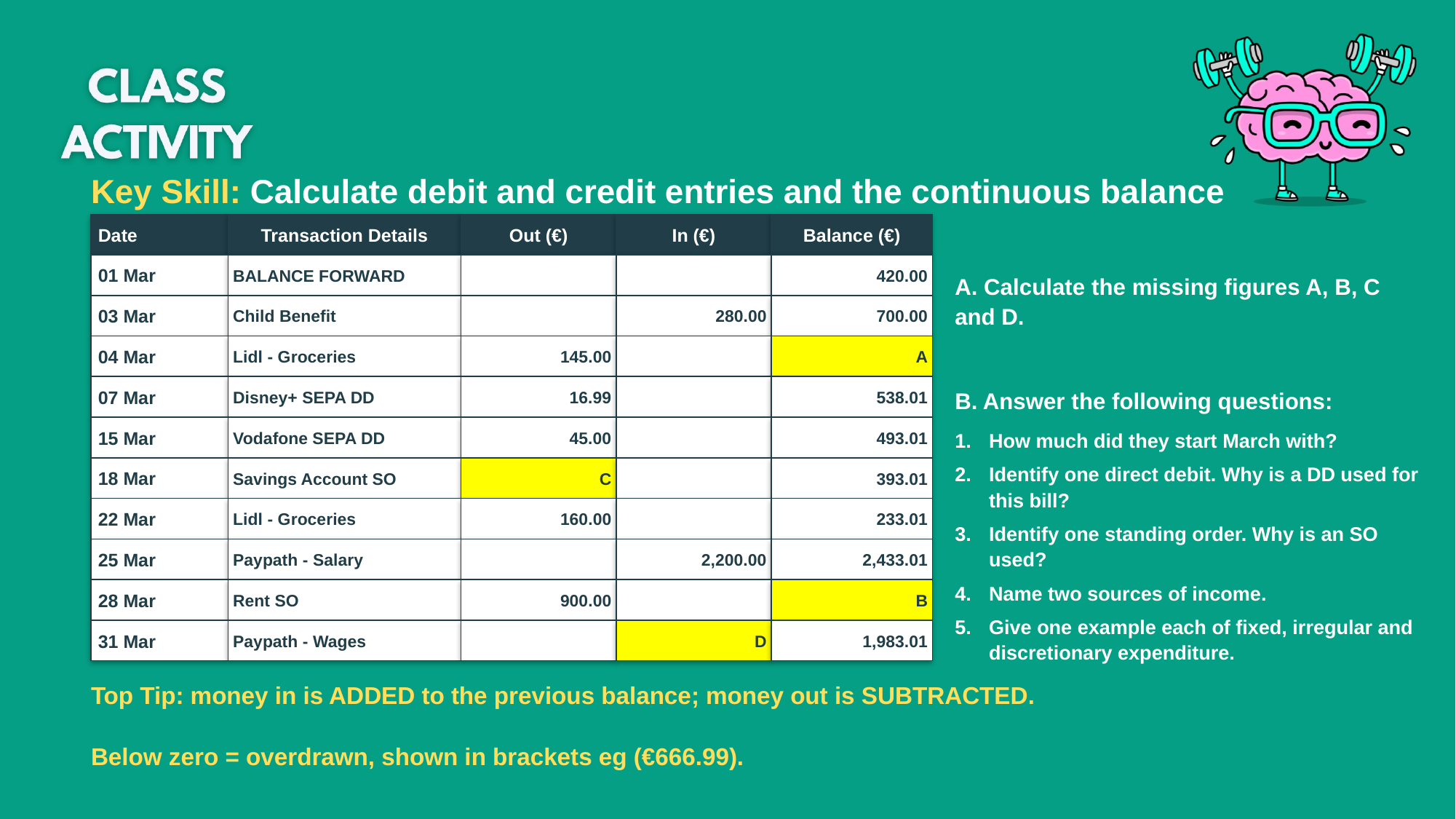

Key Skill: Calculate debit and credit entries and the continuous balance
Date
Transaction Details
Out (€)
In (€)
Balance (€)
01 Mar

BALANCE FORWARD
420.00
A. Calculate the missing figures A, B, C and D.

B. Answer the following questions:
How much did they start March with?
Identify one direct debit. Why is a DD used for this bill?
Identify one standing order. Why is an SO used?
Name two sources of income.
Give one example each of fixed, irregular and discretionary expenditure.
03 Mar

Child Benefit
280.00
700.00
04 Mar

Lidl - Groceries
145.00
A
07 Mar

Disney+ SEPA DD
16.99
538.01
15 Mar

Vodafone SEPA DD
45.00
493.01
18 Mar

Savings Account SO
C
393.01
22 Mar

Lidl - Groceries
160.00
233.01
25 Mar

Paypath - Salary
2,200.00
2,433.01
28 Mar

Rent SO
900.00
B
31 Mar

Paypath - Wages
D
1,983.01
Top Tip: money in is ADDED to the previous balance; money out is SUBTRACTED.

Below zero = overdrawn, shown in brackets eg (€666.99).